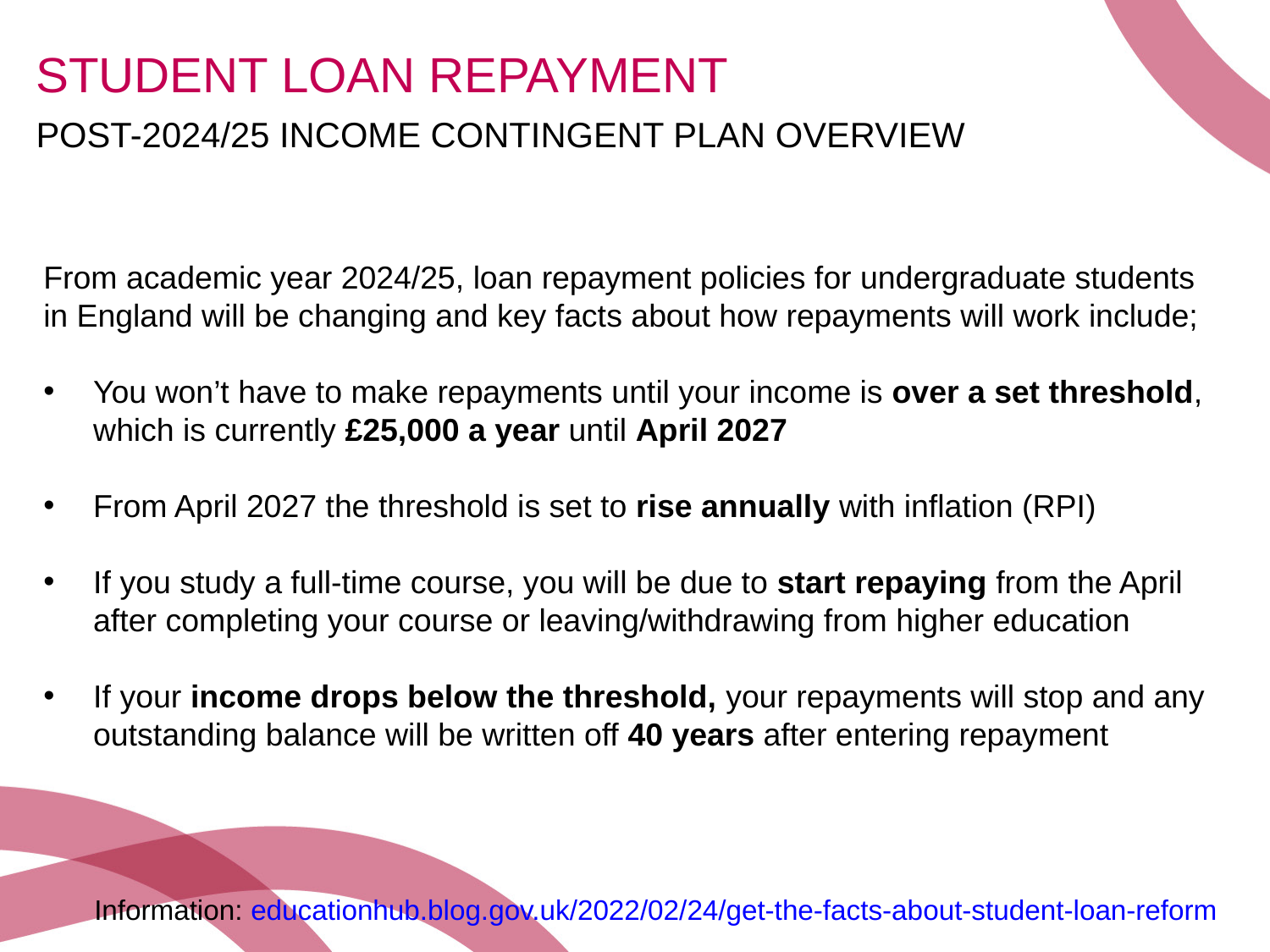

STUDENT LOAN REPAYMENT
POST-2024/25 INCOME CONTINGENT PLAN OVERVIEW
From academic year 2024/25, loan repayment policies for undergraduate students
in England will be changing and key facts about how repayments will work include;

You won’t have to make repayments until your income is over a set threshold, which is currently £25,000 a year until April 2027

From April 2027 the threshold is set to rise annually with inflation (RPI)

If you study a full-time course, you will be due to start repaying from the April
	after completing your course or leaving/withdrawing from higher education

If your income drops below the threshold, your repayments will stop and any outstanding balance will be written off 40 years after entering repayment
Information: educationhub.blog.gov.uk/2022/02/24/get-the-facts-about-student-loan-reform